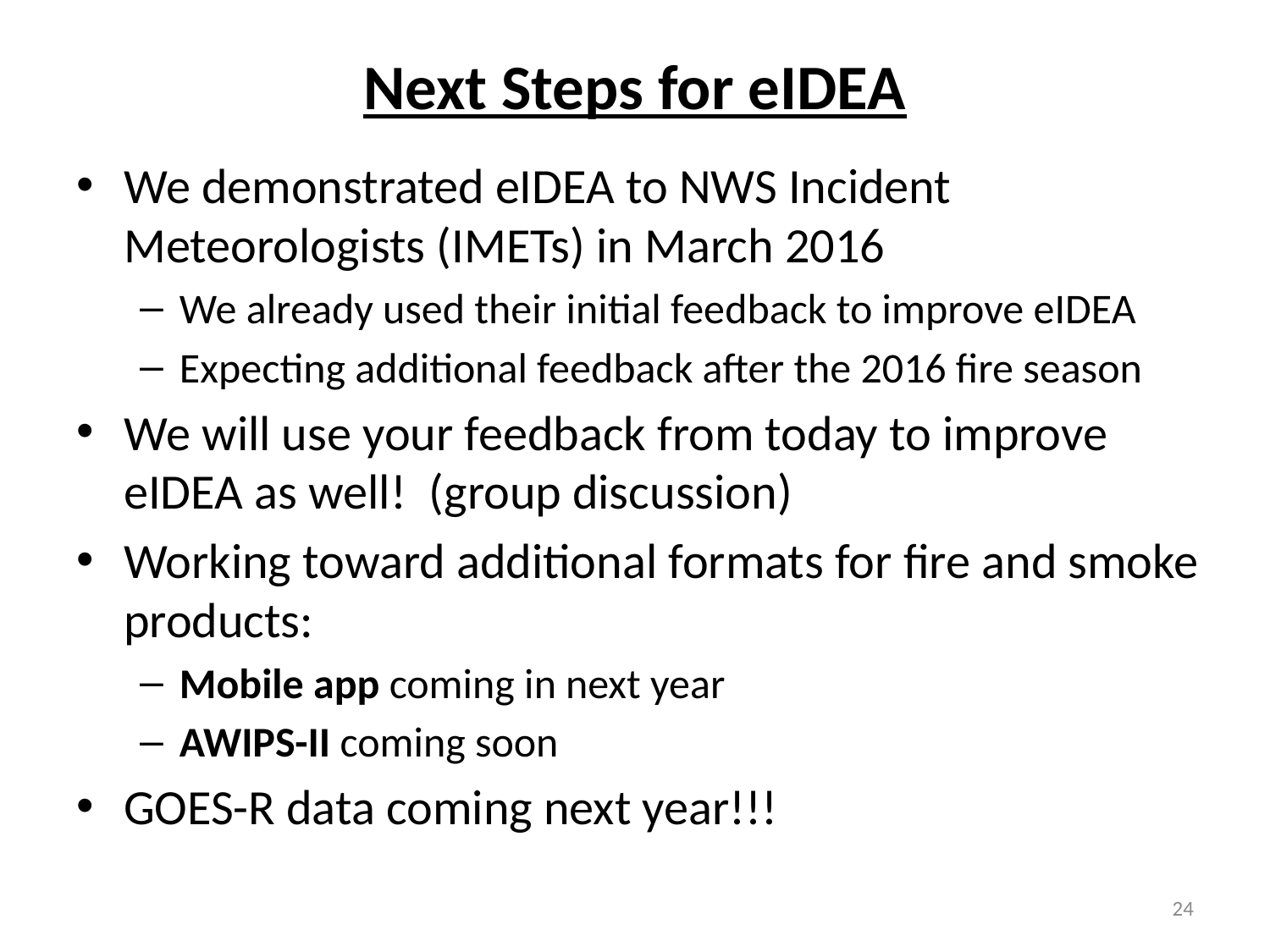

# Next Steps for eIDEA
We demonstrated eIDEA to NWS Incident Meteorologists (IMETs) in March 2016
We already used their initial feedback to improve eIDEA
Expecting additional feedback after the 2016 fire season
We will use your feedback from today to improve eIDEA as well!  (group discussion)
Working toward additional formats for fire and smoke products:
Mobile app coming in next year
AWIPS-II coming soon
GOES-R data coming next year!!!
24